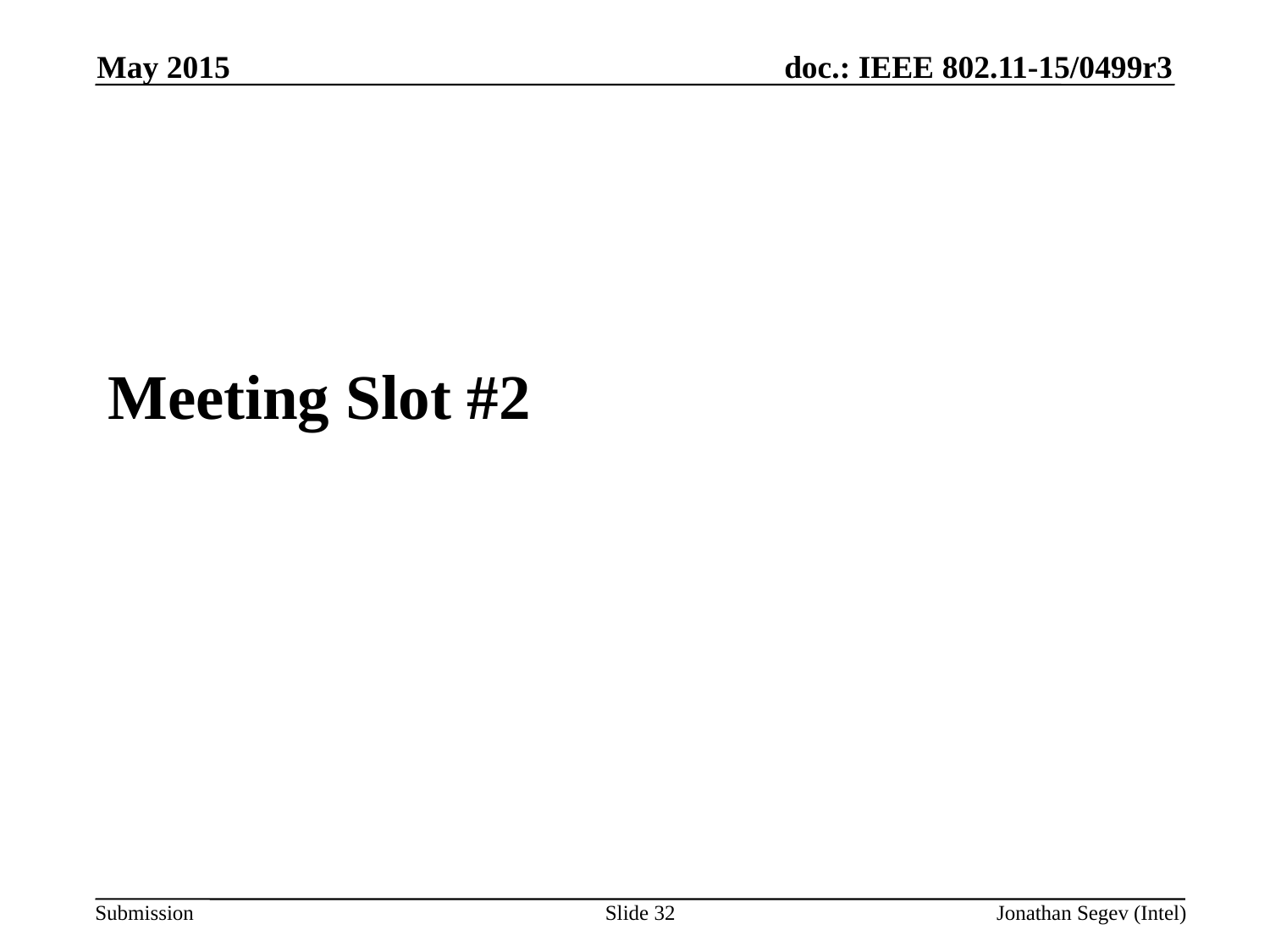

May 2015
Meeting Slot #2

Slide 32
Jonathan Segev (Intel)